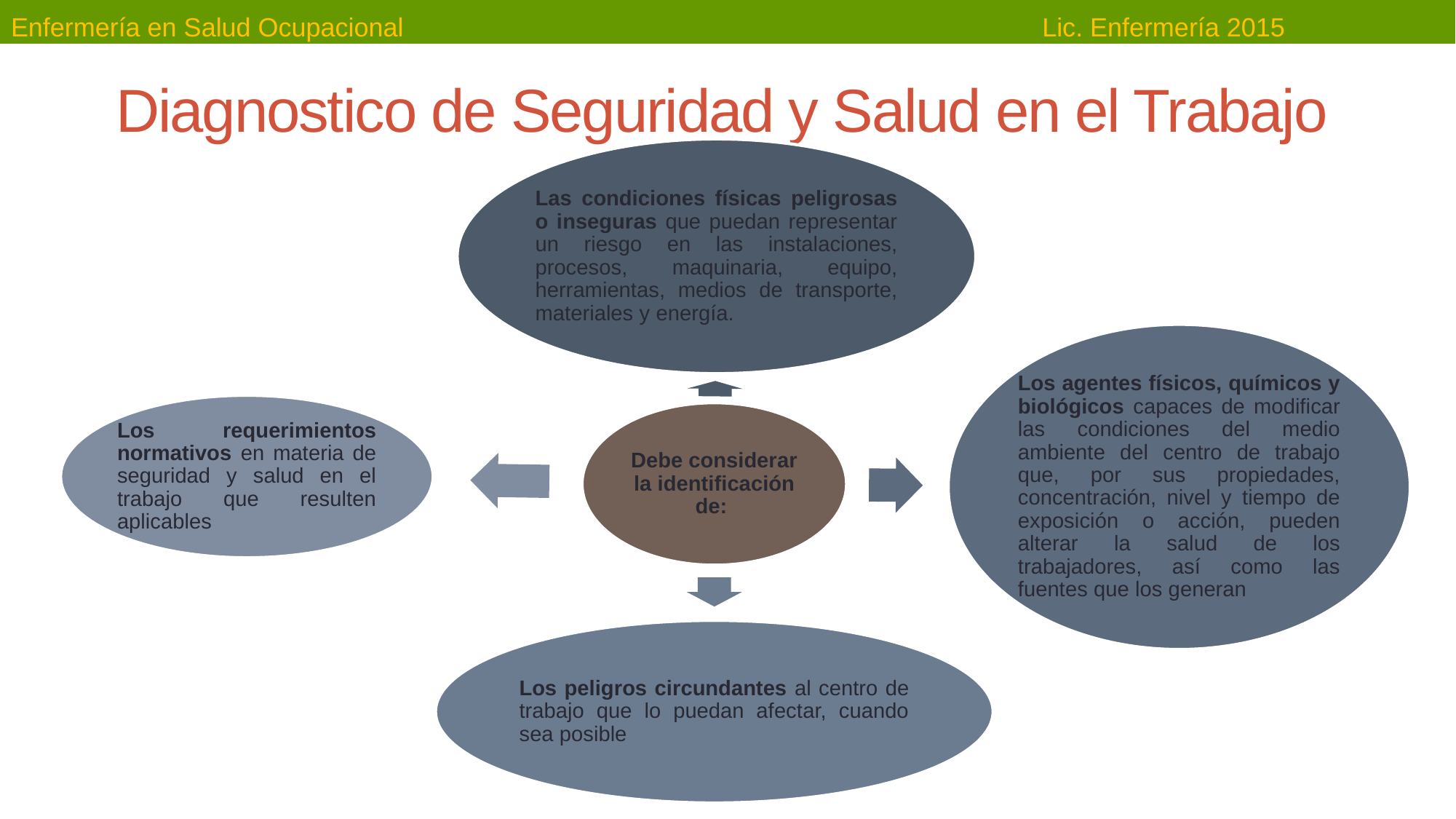

# Diagnostico de Seguridad y Salud en el Trabajo
Debe considerar la identificación de:

Las condiciones físicas peligrosas o inseguras que puedan representar un riesgo en las instalaciones, procesos, maquinaria, equipo, herramientas, medios de transporte, materiales y energía.

Los agentes físicos, químicos y biológicos capaces de modificar las condiciones del medio ambiente del centro de trabajo que, por sus propiedades, concentración, nivel y tiempo de exposición o acción, pueden alterar la salud de los trabajadores, así como las fuentes que los generan

Los peligros circundantes al centro de trabajo que lo puedan afectar, cuando sea posible

Los requerimientos normativos en materia de seguridad y salud en el trabajo que resulten aplicables